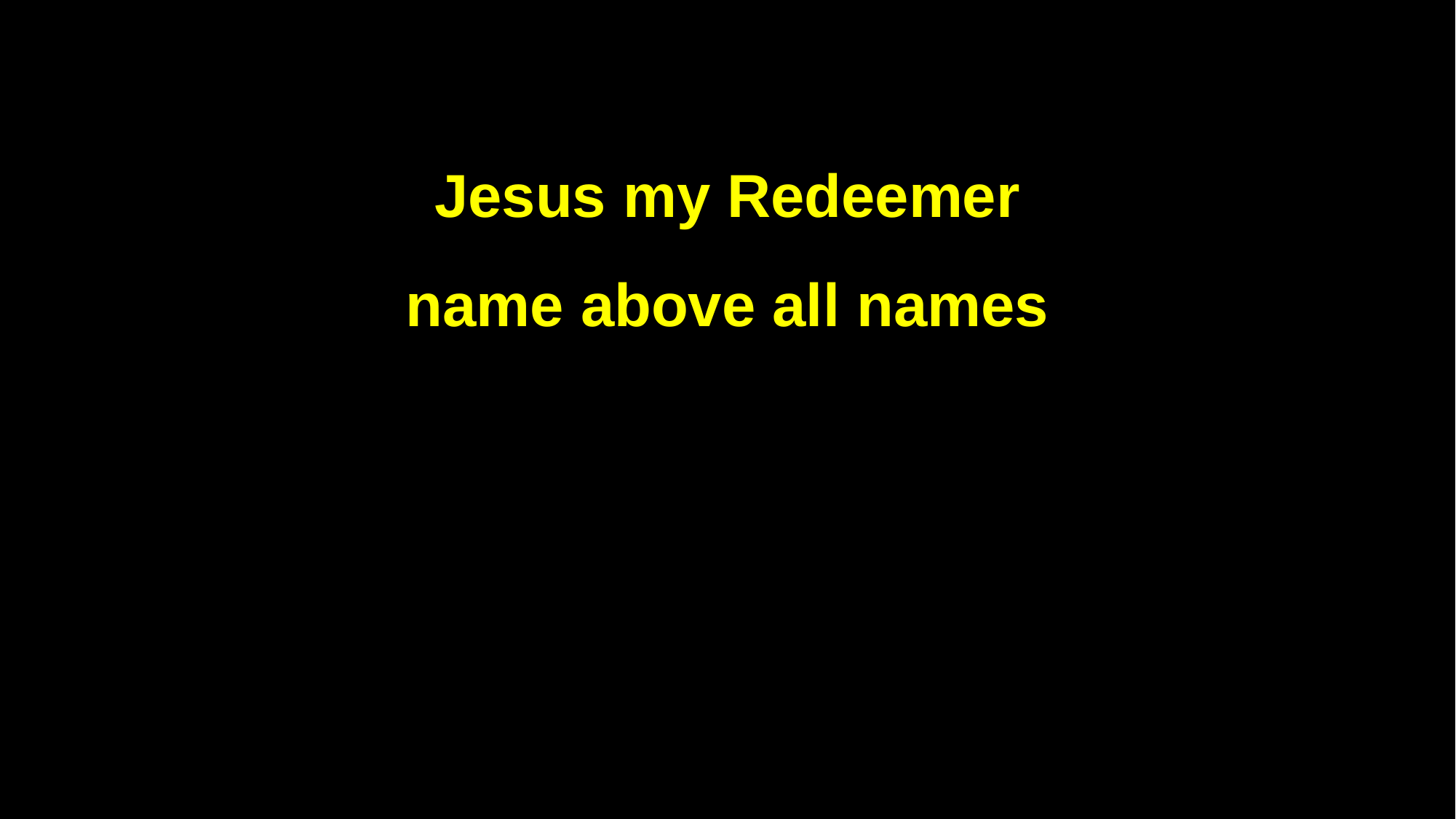

Jesus my Redeemer
name above all names